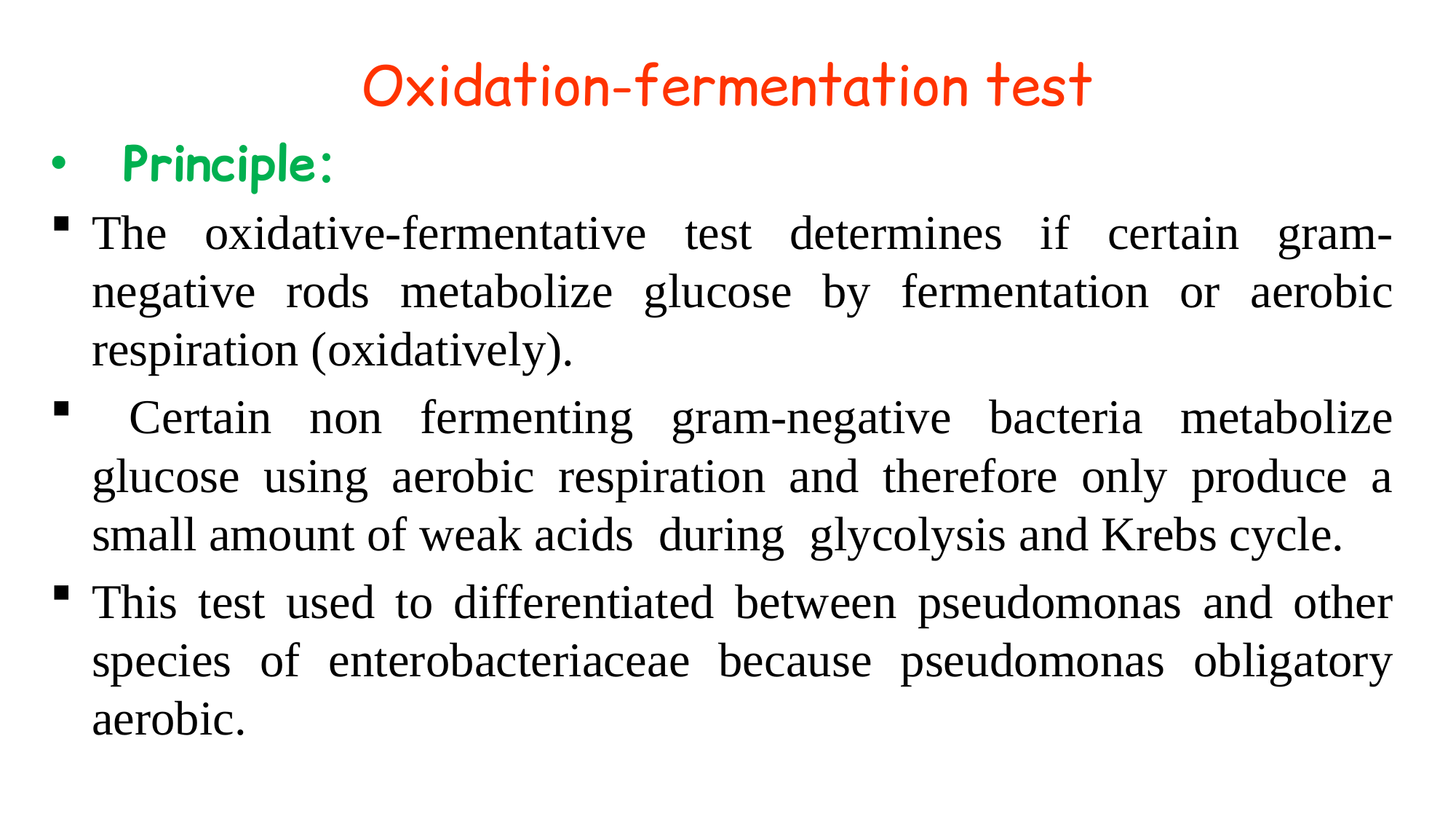

# Oxidation-fermentation test
Principle:
The oxidative-fermentative test determines if certain gram-negative rods metabolize glucose by fermentation or aerobic respiration (oxidatively).
 Certain non fermenting gram-negative bacteria metabolize glucose using aerobic respiration and therefore only produce a small amount of weak acids  during  glycolysis and Krebs cycle.
This test used to differentiated between pseudomonas and other species of enterobacteriaceae because pseudomonas obligatory aerobic.
24
5/29/2023